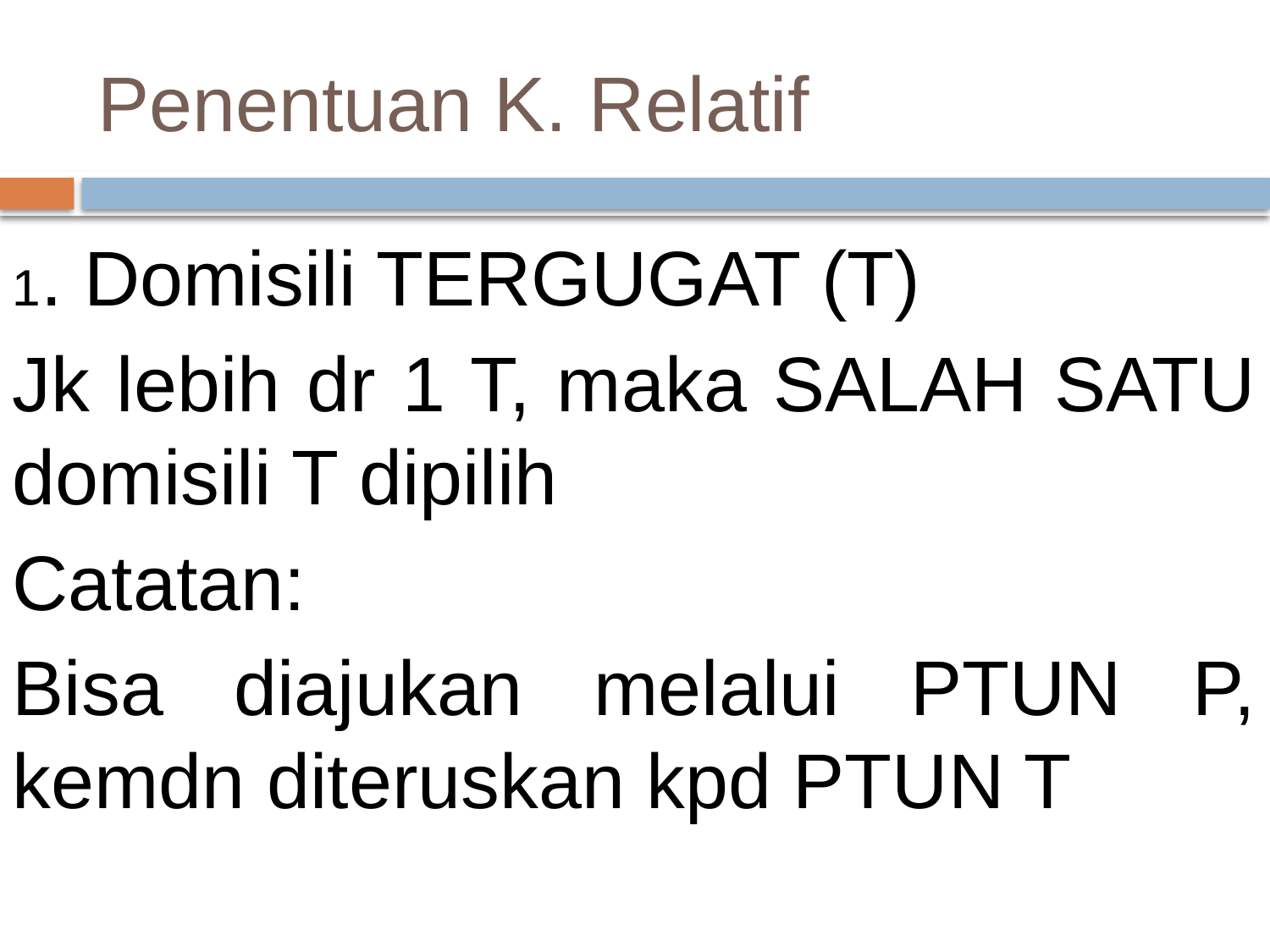

# Penentuan K. Relatif
1. Domisili TERGUGAT (T)
Jk lebih dr 1 T, maka SALAH SATU domisili T dipilih
Catatan:
Bisa diajukan melalui PTUN P, kemdn diteruskan kpd PTUN T